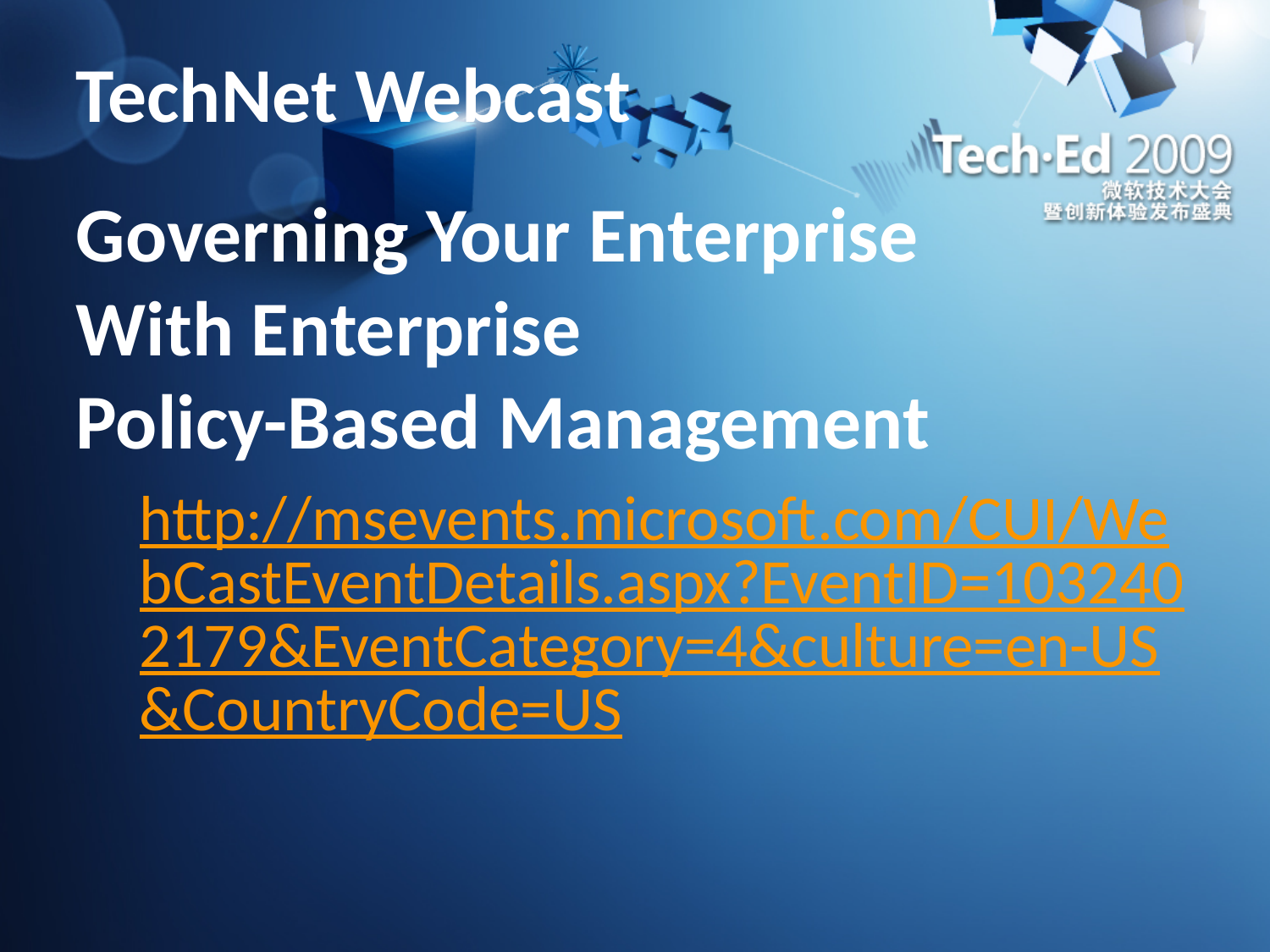

# TechNet Webcast
Governing Your Enterprise
With Enterprise
Policy-Based Management
http://msevents.microsoft.com/CUI/WebCastEventDetails.aspx?EventID=1032402179&EventCategory=4&culture=en-US&CountryCode=US